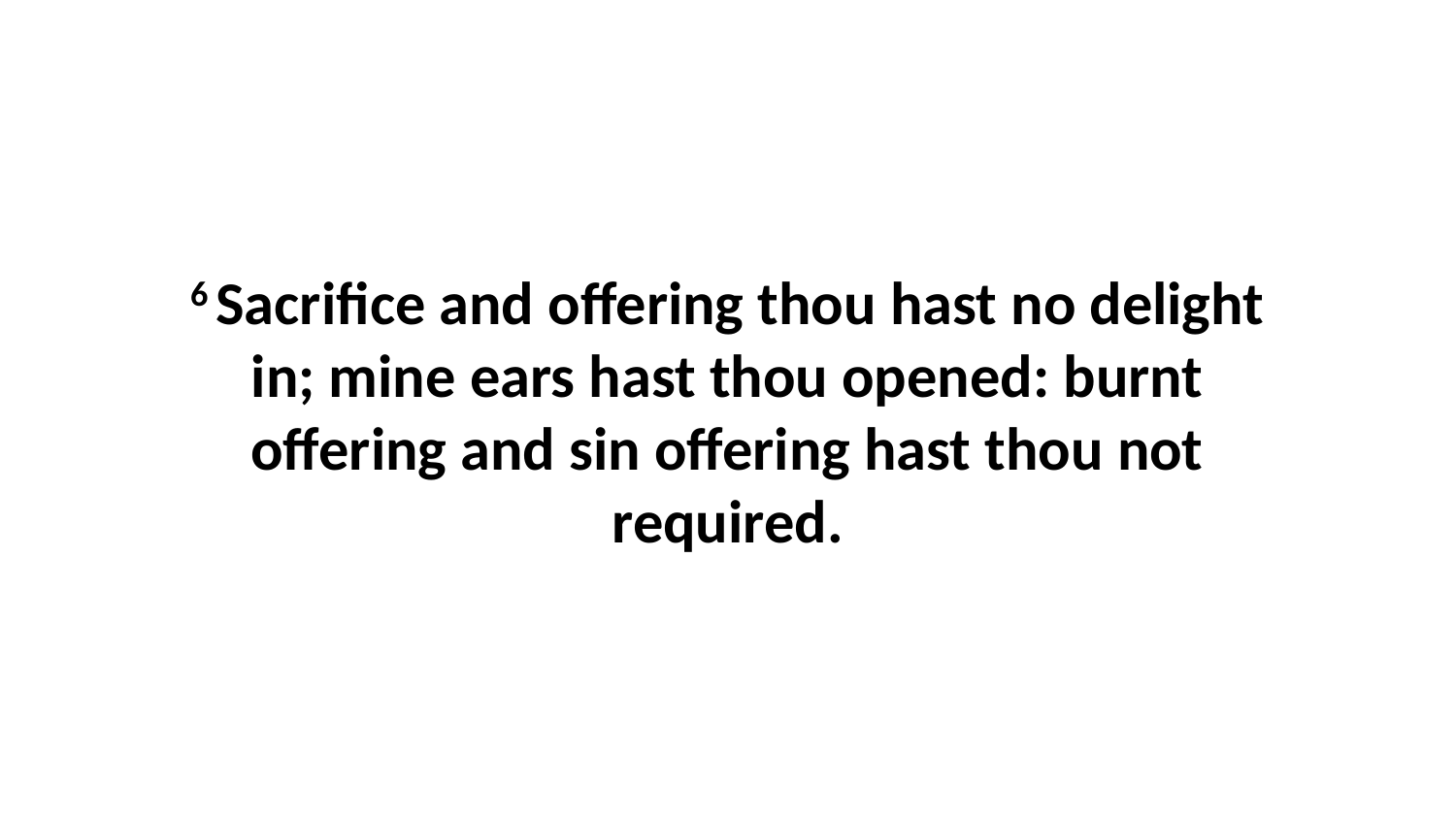

6 Sacrifice and offering thou hast no delight in; mine ears hast thou opened: burnt offering and sin offering hast thou not required.